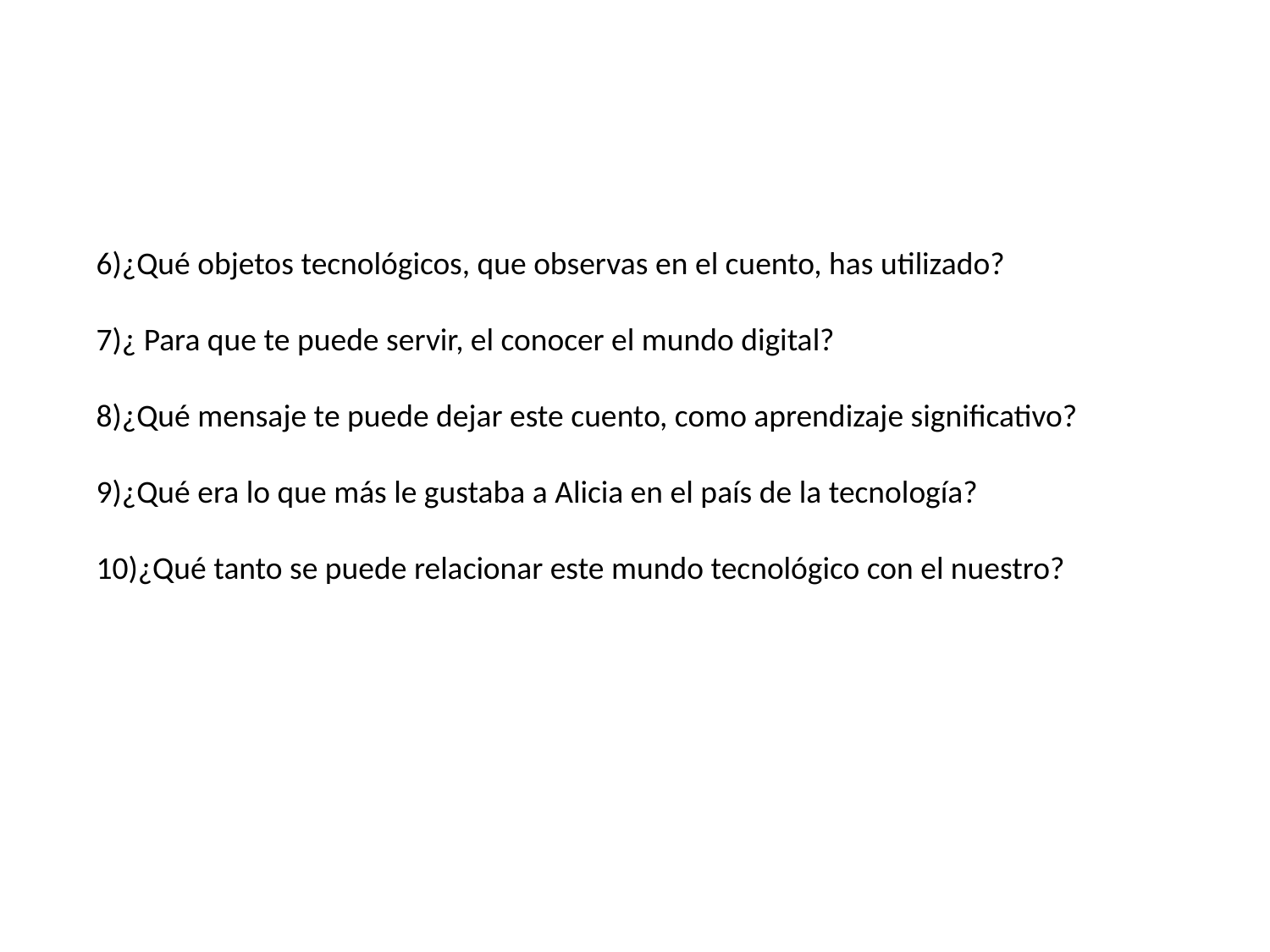

6)¿Qué objetos tecnológicos, que observas en el cuento, has utilizado?

7)¿ Para que te puede servir, el conocer el mundo digital?

8)¿Qué mensaje te puede dejar este cuento, como aprendizaje significativo?

9)¿Qué era lo que más le gustaba a Alicia en el país de la tecnología?

10)¿Qué tanto se puede relacionar este mundo tecnológico con el nuestro?